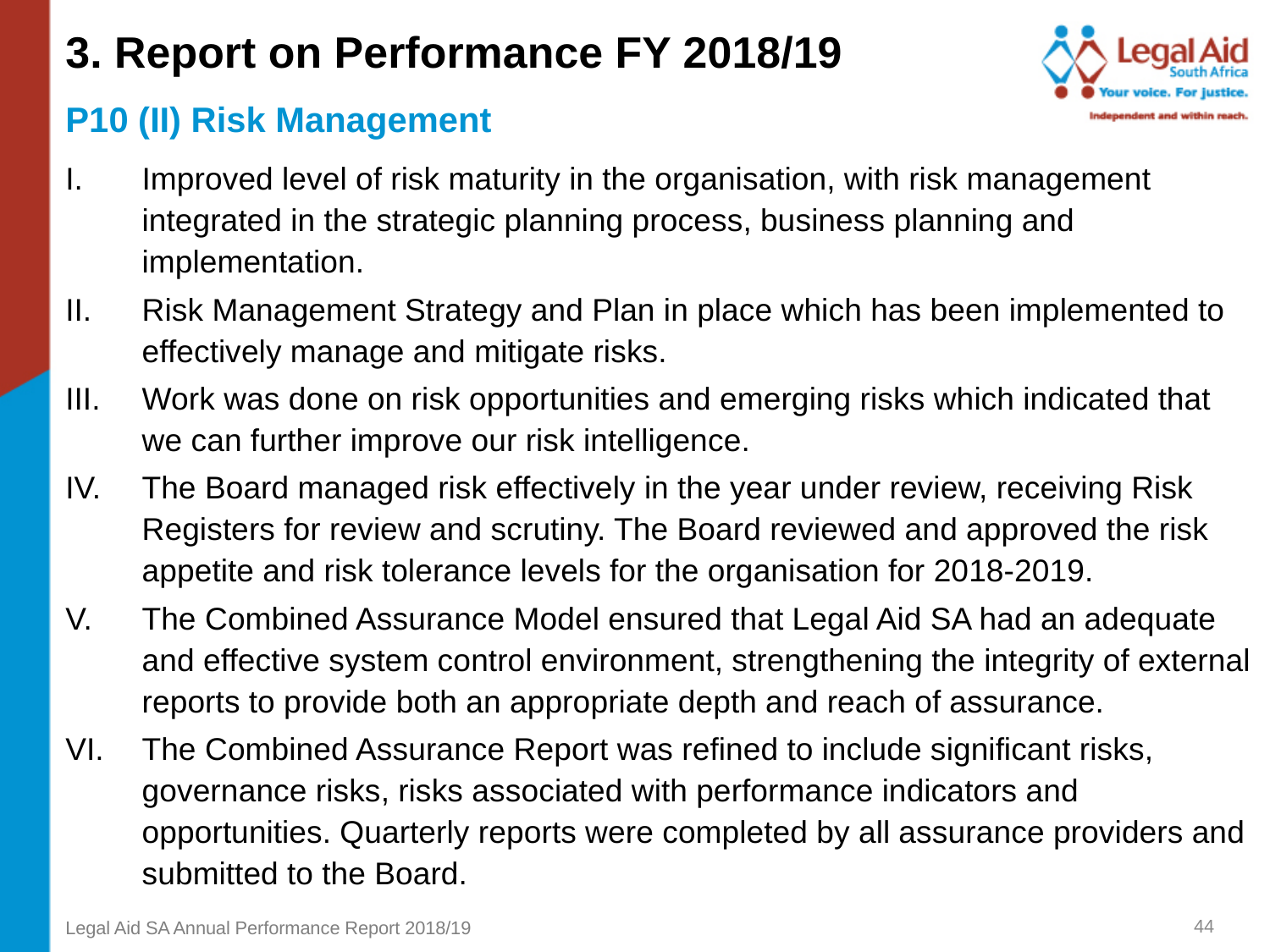

3. Report on Performance FY 2018/19
P10 (II) Risk Management
Improved level of risk maturity in the organisation, with risk management integrated in the strategic planning process, business planning and implementation.
Risk Management Strategy and Plan in place which has been implemented to effectively manage and mitigate risks.
Work was done on risk opportunities and emerging risks which indicated that we can further improve our risk intelligence.
The Board managed risk effectively in the year under review, receiving Risk Registers for review and scrutiny. The Board reviewed and approved the risk appetite and risk tolerance levels for the organisation for 2018-2019.
The Combined Assurance Model ensured that Legal Aid SA had an adequate and effective system control environment, strengthening the integrity of external reports to provide both an appropriate depth and reach of assurance.
The Combined Assurance Report was refined to include significant risks, governance risks, risks associated with performance indicators and opportunities. Quarterly reports were completed by all assurance providers and submitted to the Board.
44
Legal Aid SA Annual Performance Report 2018/19